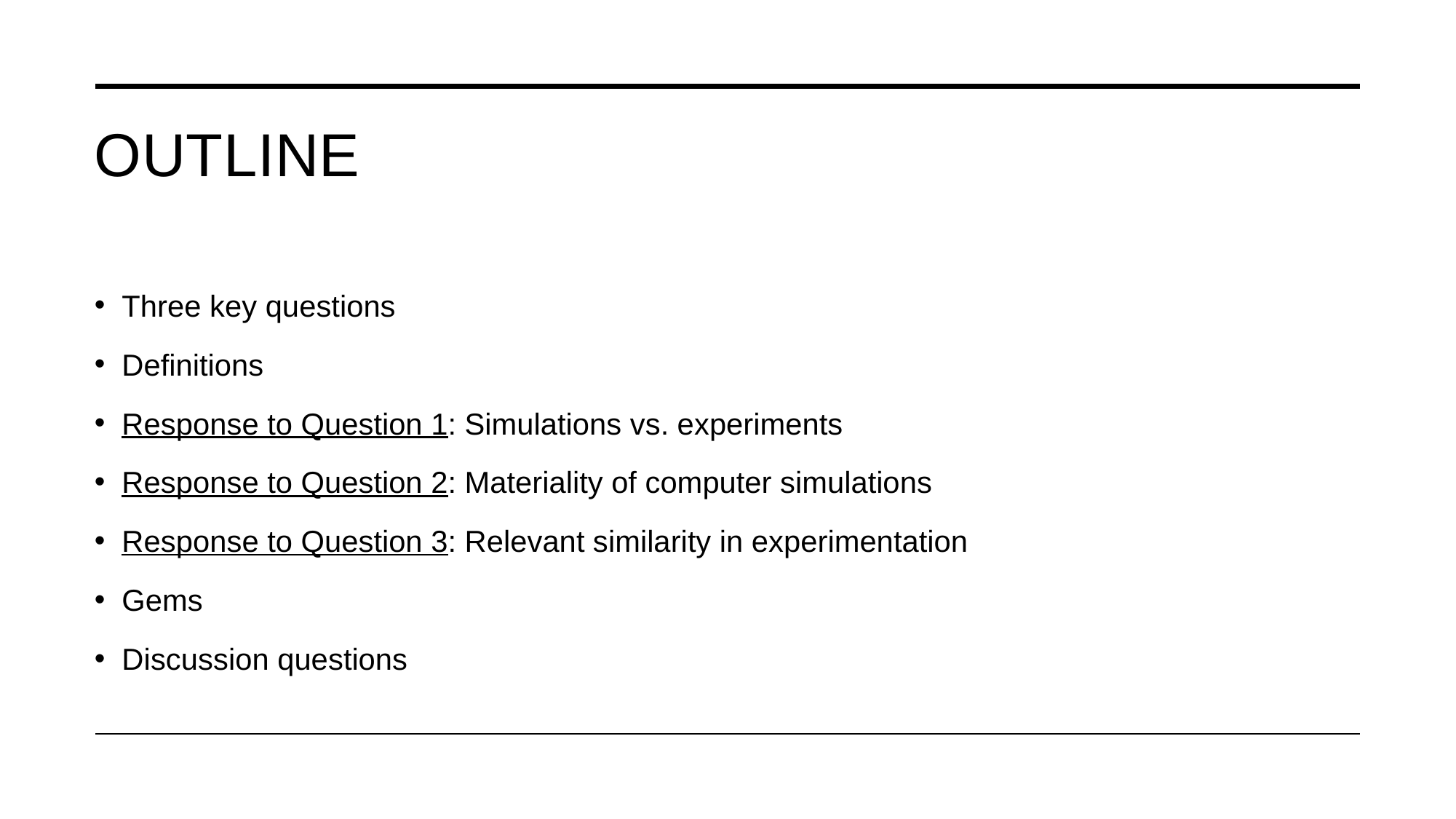

# Outline
Three key questions
Definitions
Response to Question 1: Simulations vs. experiments
Response to Question 2: Materiality of computer simulations
Response to Question 3: Relevant similarity in experimentation
Gems
Discussion questions